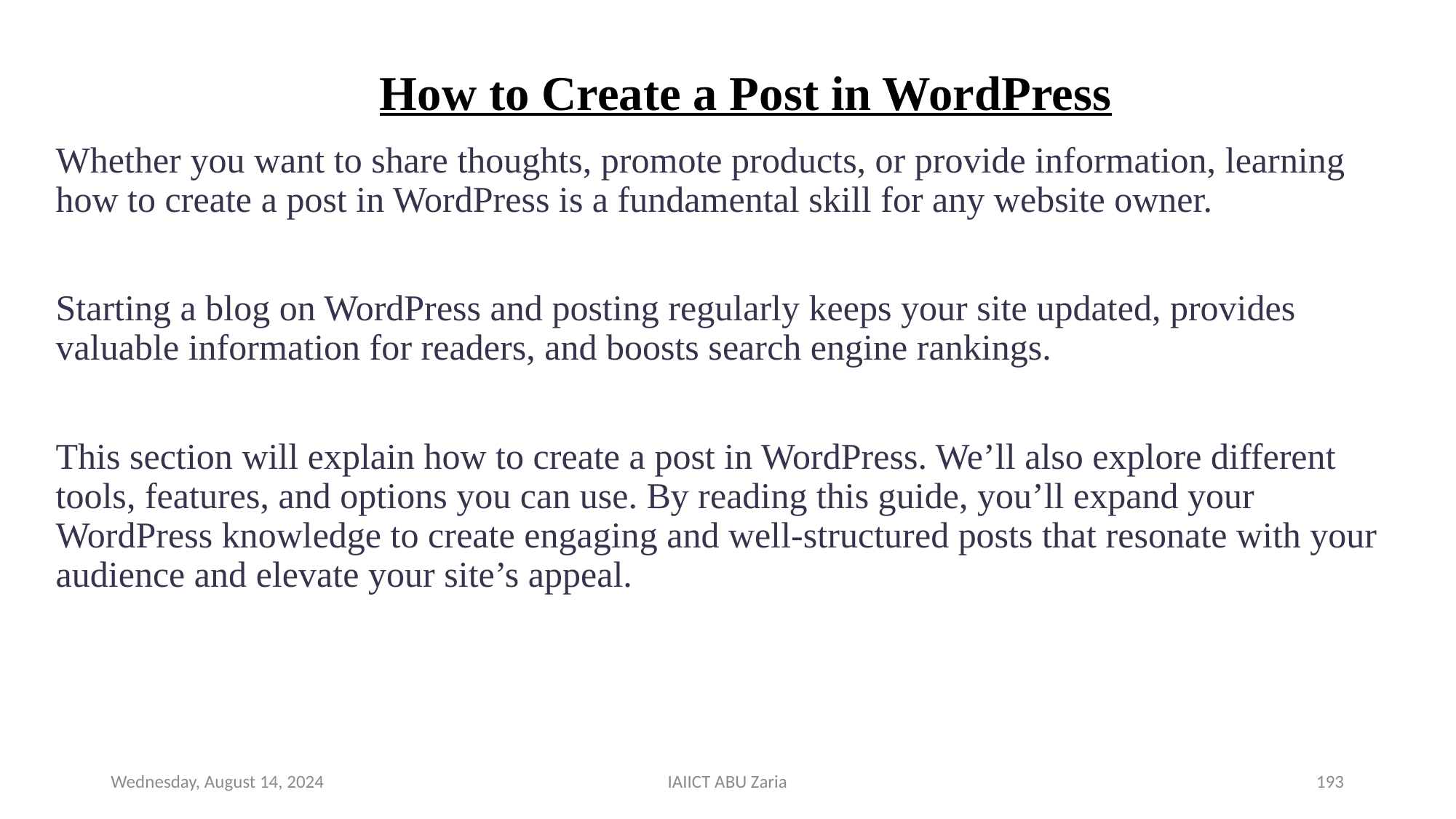

# How to Create a Post in WordPress
Whether you want to share thoughts, promote products, or provide information, learning how to create a post in WordPress is a fundamental skill for any website owner.

Starting a blog on WordPress and posting regularly keeps your site updated, provides valuable information for readers, and boosts search engine rankings.

This section will explain how to create a post in WordPress. We’ll also explore different tools, features, and options you can use. By reading this guide, you’ll expand your WordPress knowledge to create engaging and well-structured posts that resonate with your audience and elevate your site’s appeal.

Wednesday, August 14, 2024
IAIICT ABU Zaria
193